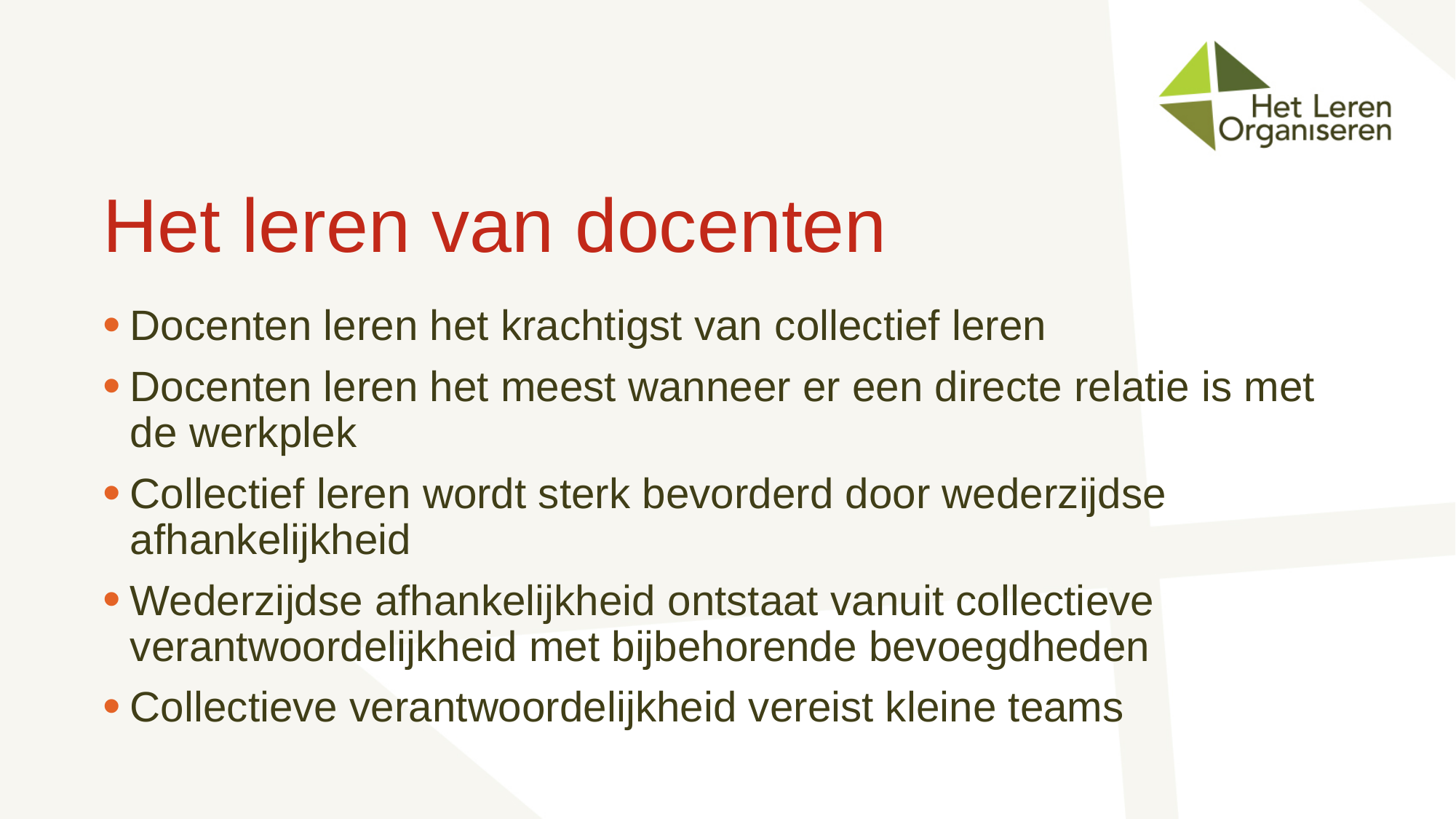

# Het leren van docenten
Docenten leren het krachtigst van collectief leren
Docenten leren het meest wanneer er een directe relatie is met de werkplek
Collectief leren wordt sterk bevorderd door wederzijdse afhankelijkheid
Wederzijdse afhankelijkheid ontstaat vanuit collectieve verantwoordelijkheid met bijbehorende bevoegdheden
Collectieve verantwoordelijkheid vereist kleine teams